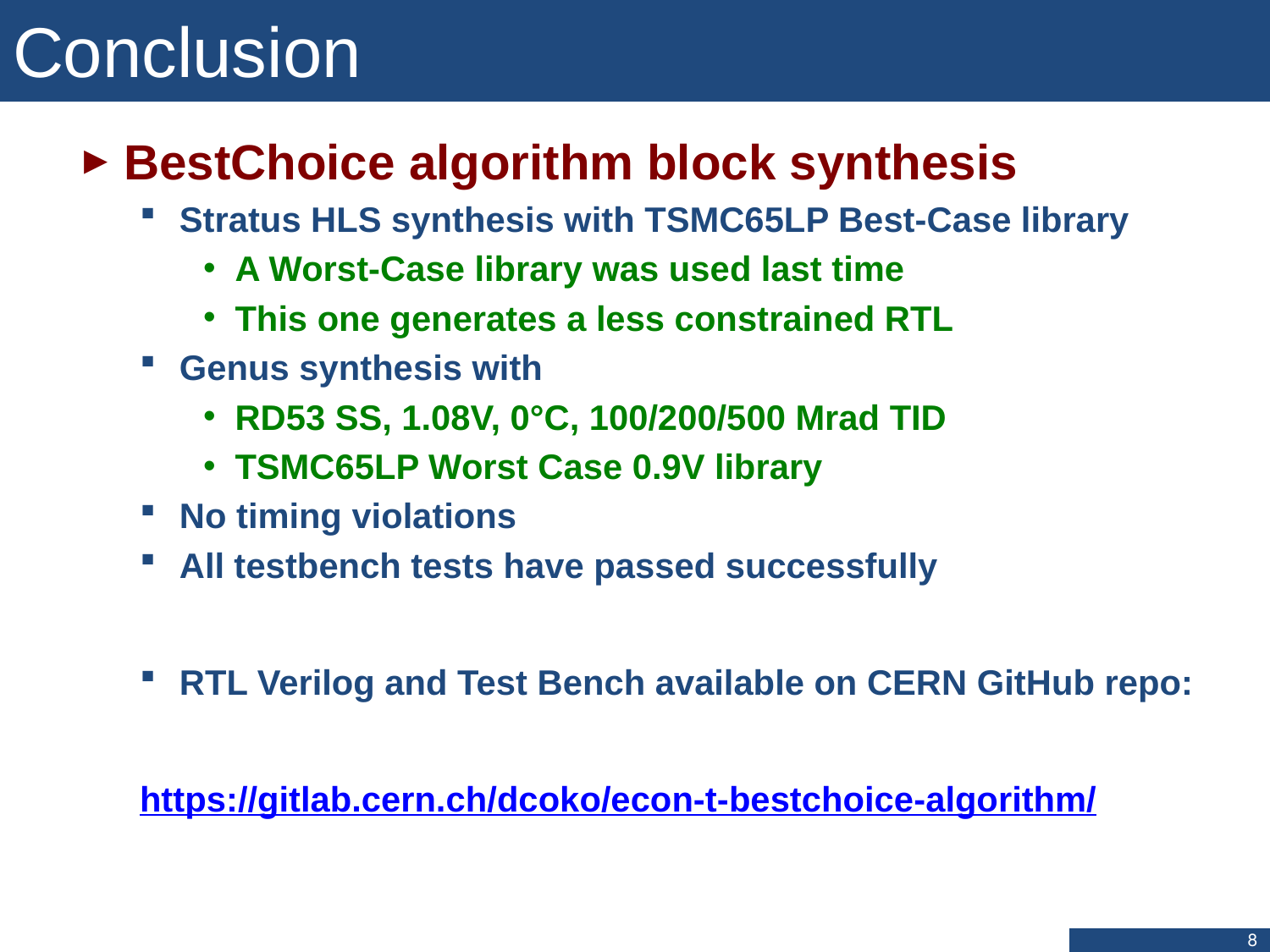

# Conclusion
BestChoice algorithm block synthesis
Stratus HLS synthesis with TSMC65LP Best-Case library
A Worst-Case library was used last time
This one generates a less constrained RTL
Genus synthesis with
RD53 SS, 1.08V, 0°C, 100/200/500 Mrad TID
TSMC65LP Worst Case 0.9V library
No timing violations
All testbench tests have passed successfully

RTL Verilog and Test Bench available on CERN GitHub repo:

https://gitlab.cern.ch/dcoko/econ-t-bestchoice-algorithm/
8